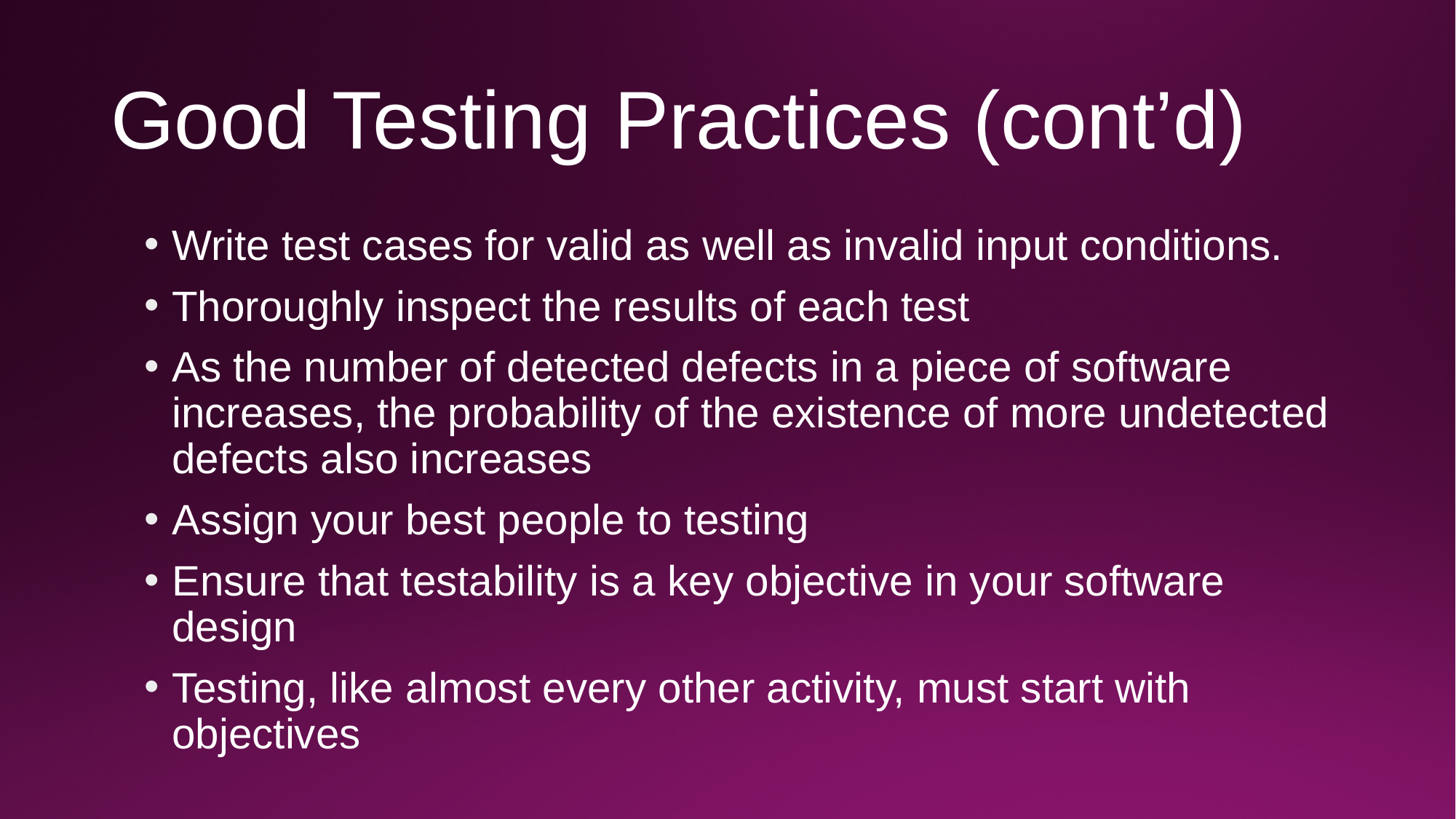

# Good Testing Practices (cont’d)
Write test cases for valid as well as invalid input conditions.
Thoroughly inspect the results of each test
As the number of detected defects in a piece of software increases, the probability of the existence of more undetected defects also increases
Assign your best people to testing
Ensure that testability is a key objective in your software design
Testing, like almost every other activity, must start with objectives